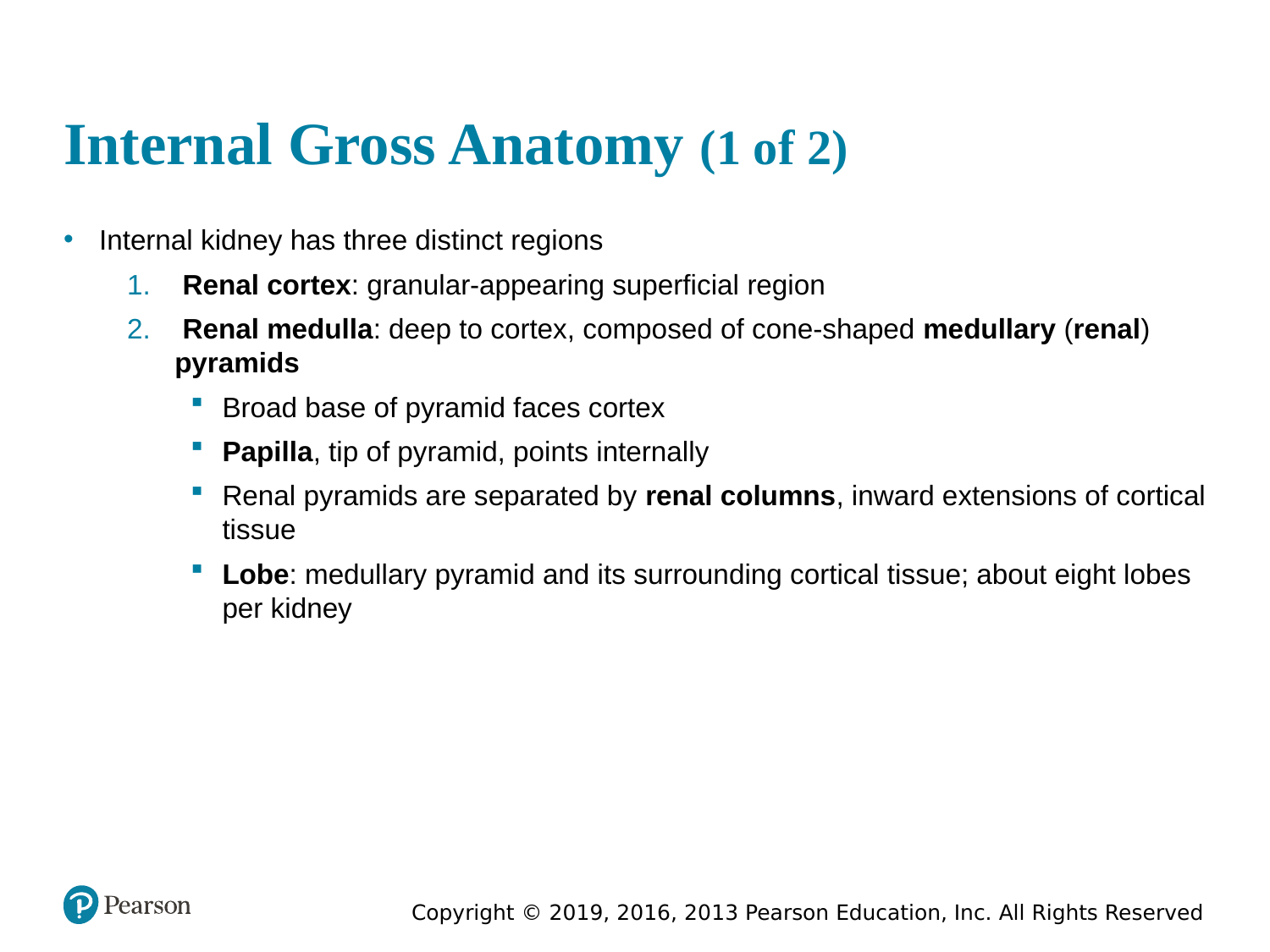

# Internal Gross Anatomy (1 of 2)
Internal kidney has three distinct regions
 Renal cortex: granular-appearing superficial region
 Renal medulla: deep to cortex, composed of cone-shaped medullary (renal) pyramids
Broad base of pyramid faces cortex
Papilla, tip of pyramid, points internally
Renal pyramids are separated by renal columns, inward extensions of cortical tissue
Lobe: medullary pyramid and its surrounding cortical tissue; about eight lobes per kidney